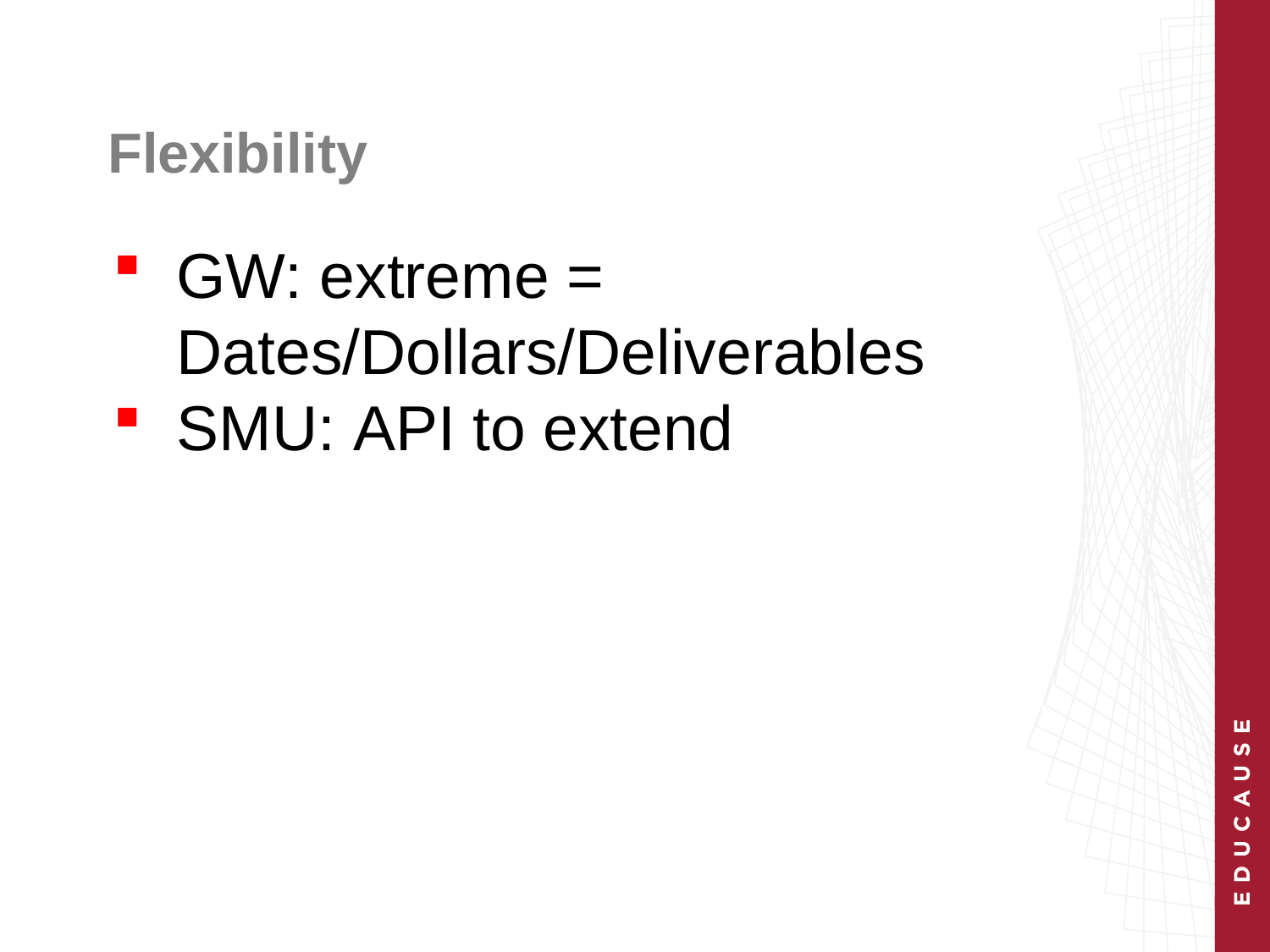

# Flexibility
GW: extreme = Dates/Dollars/Deliverables
SMU: API to extend